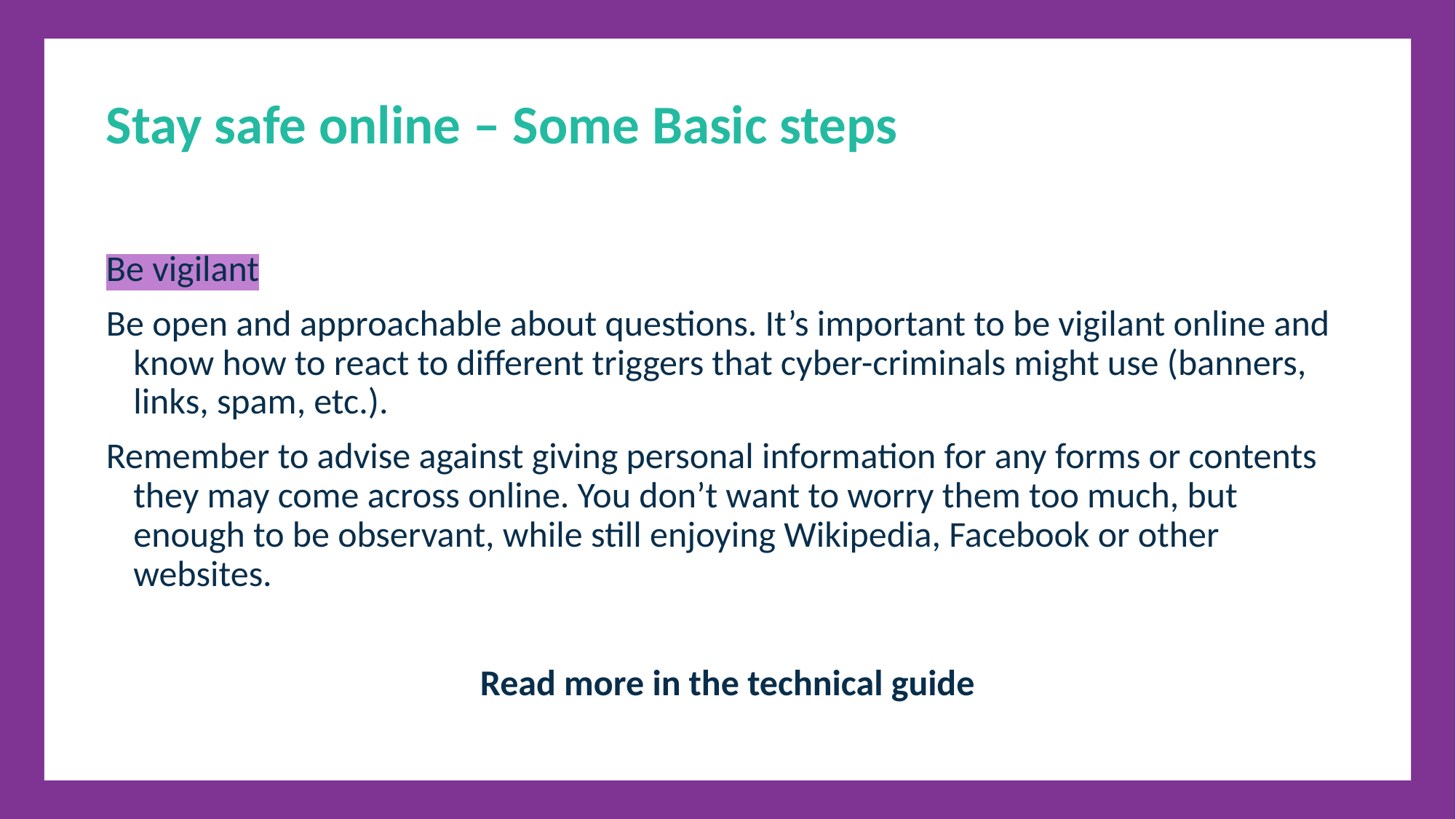

Stay safe online – Some Basic steps
Be vigilant
Be open and approachable about questions. It’s important to be vigilant online and know how to react to different triggers that cyber-criminals might use (banners, links, spam, etc.).
Remember to advise against giving personal information for any forms or contents they may come across online. You don’t want to worry them too much, but enough to be observant, while still enjoying Wikipedia, Facebook or other websites.

Read more in the technical guide